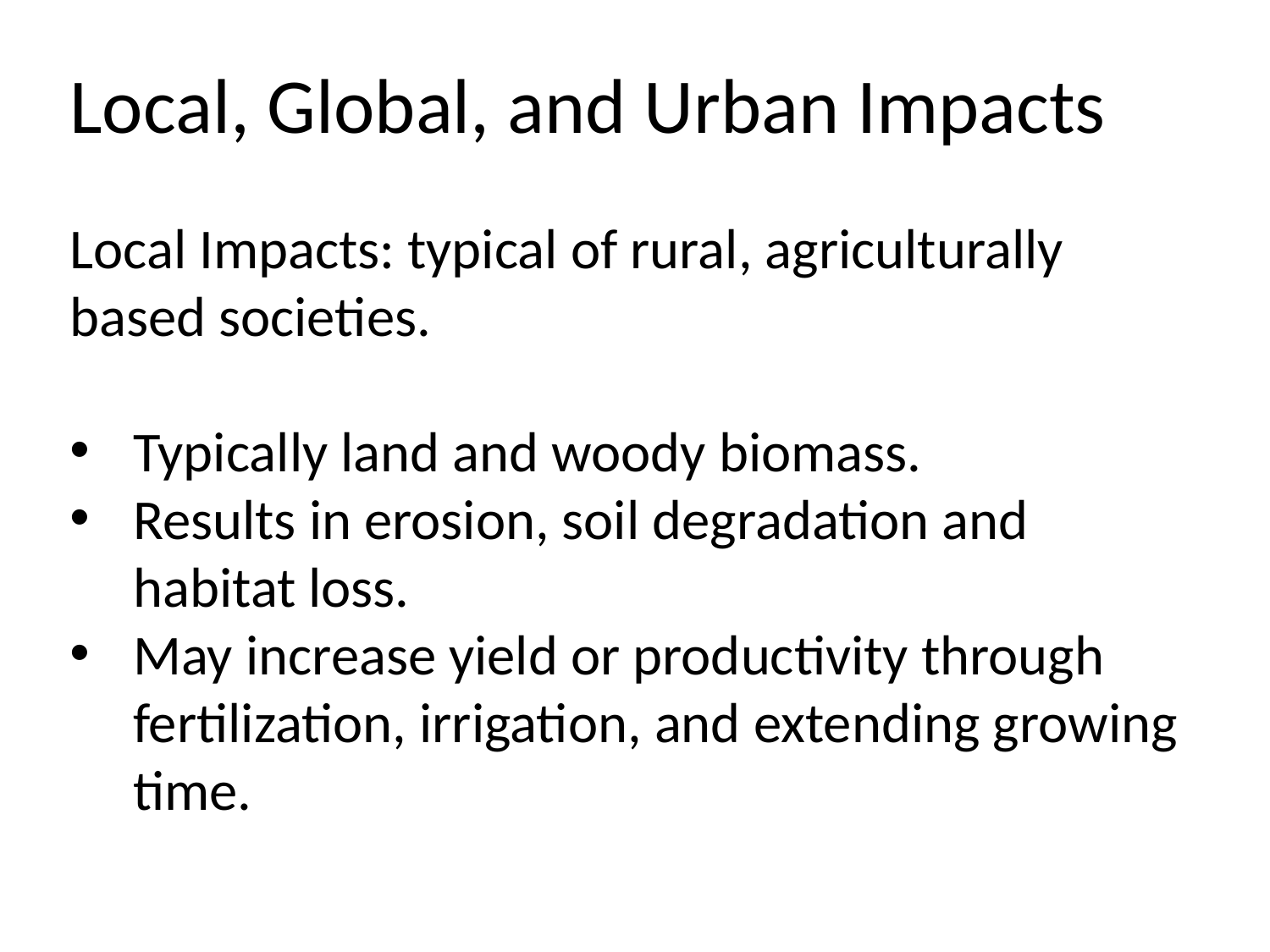

Local, Global, and Urban Impacts
Local Impacts: typical of rural, agriculturally based societies.

Typically land and woody biomass.
Results in erosion, soil degradation and habitat loss.
May increase yield or productivity through fertilization, irrigation, and extending growing time.